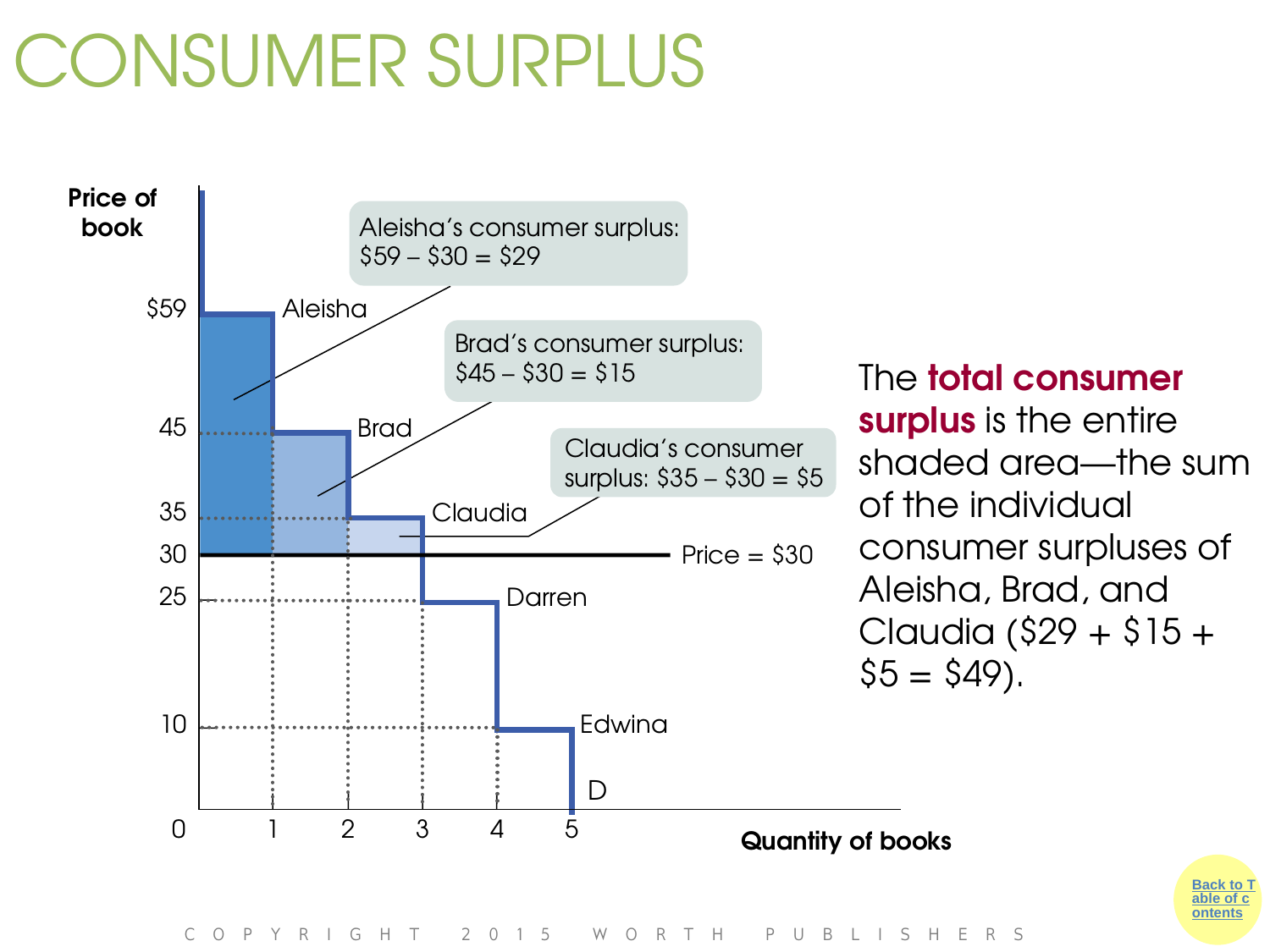

# CONSUMER SURPLUS
Price of book

Aleisha’s consumer surplus:
$59 – $30 = $29

$59
Aleisha

Brad’s consumer surplus:
$45 – $30 = $15

The total consumer surplus is the entire shaded area—the sum of the individual consumer surpluses of Aleisha, Brad, and Claudia ($29 + $15 + $5 = $49).
45
Brad

Claudia’s consumer surplus: $35 – $30 = $5

35
Claudia
30
Price = $30

25
Darren

10
Edwina

D

0
1
2
3
4
5
Quantity of books
Copyright 2015 Worth Publishers